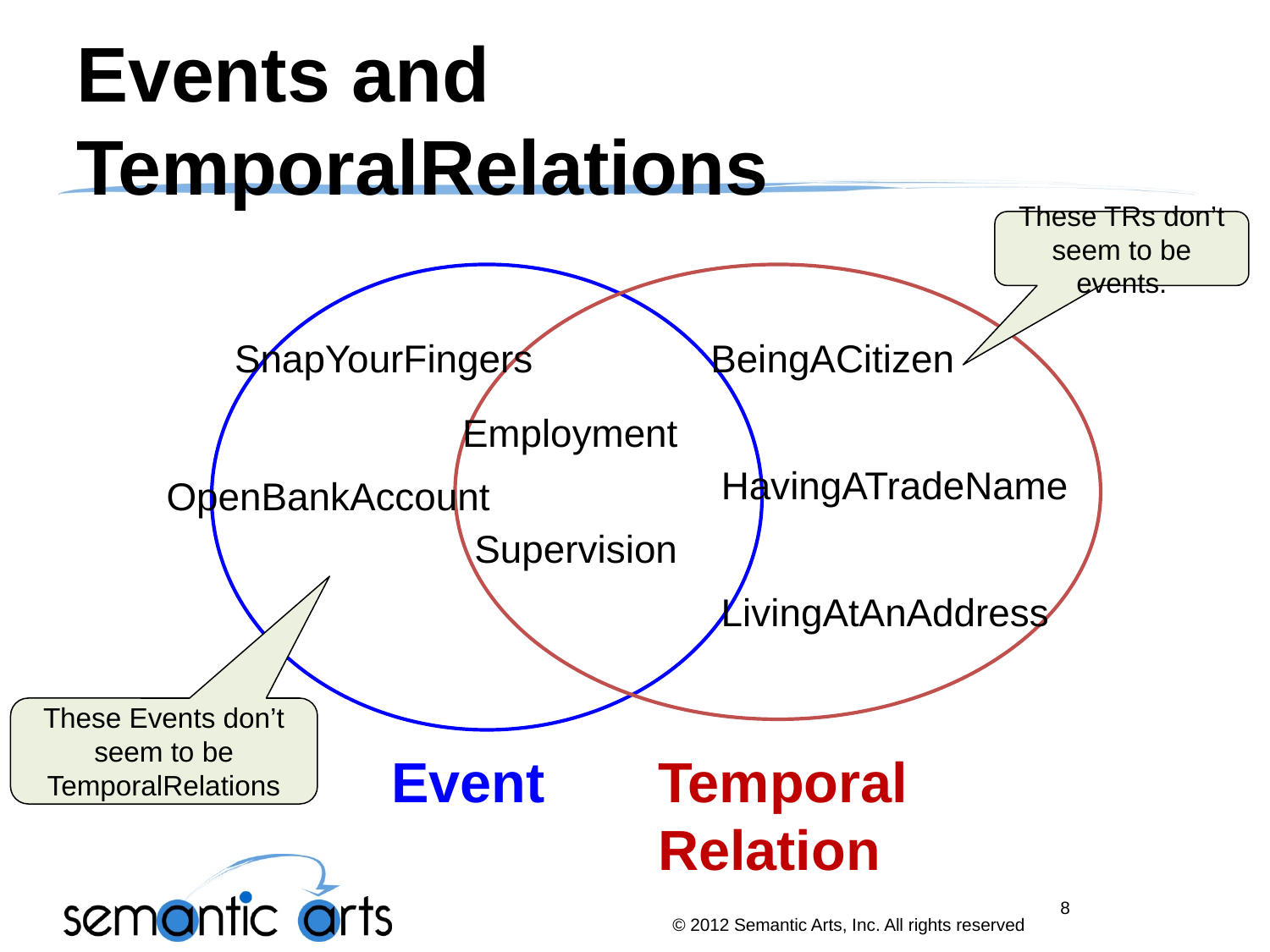

# Events and TemporalRelations
These TRs don’t seem to be events.
BeingACitizen
HavingATradeName
LivingAtAnAddress

SnapYourFingers
OpenBankAccount
These Events don’t seem to be TemporalRelations
Employment
Supervision
Event
Temporal Relation
8